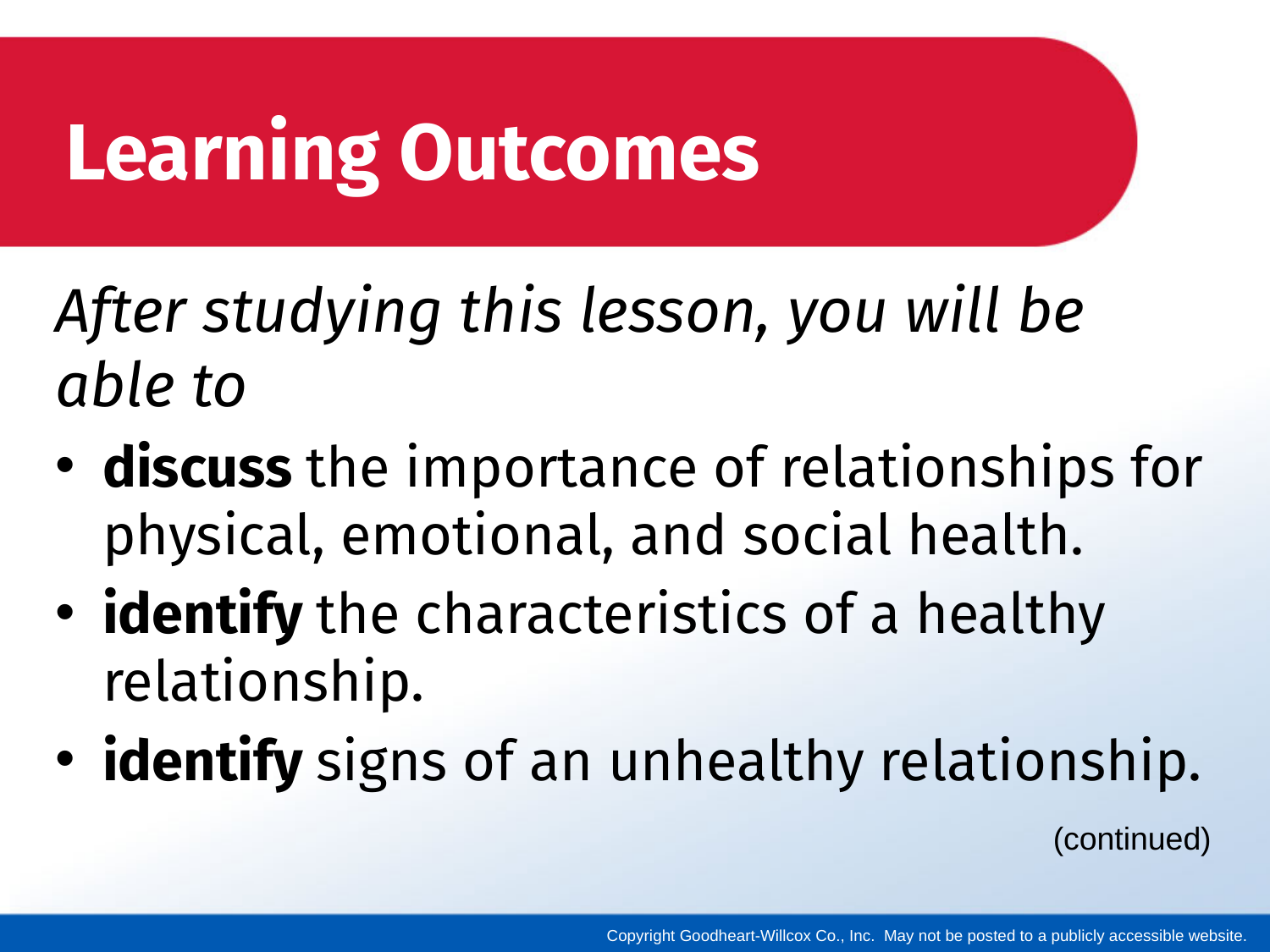

# Learning Outcomes
After studying this lesson, you will be able to
discuss the importance of relationships for physical, emotional, and social health.
identify the characteristics of a healthy relationship.
identify signs of an unhealthy relationship.
(continued)